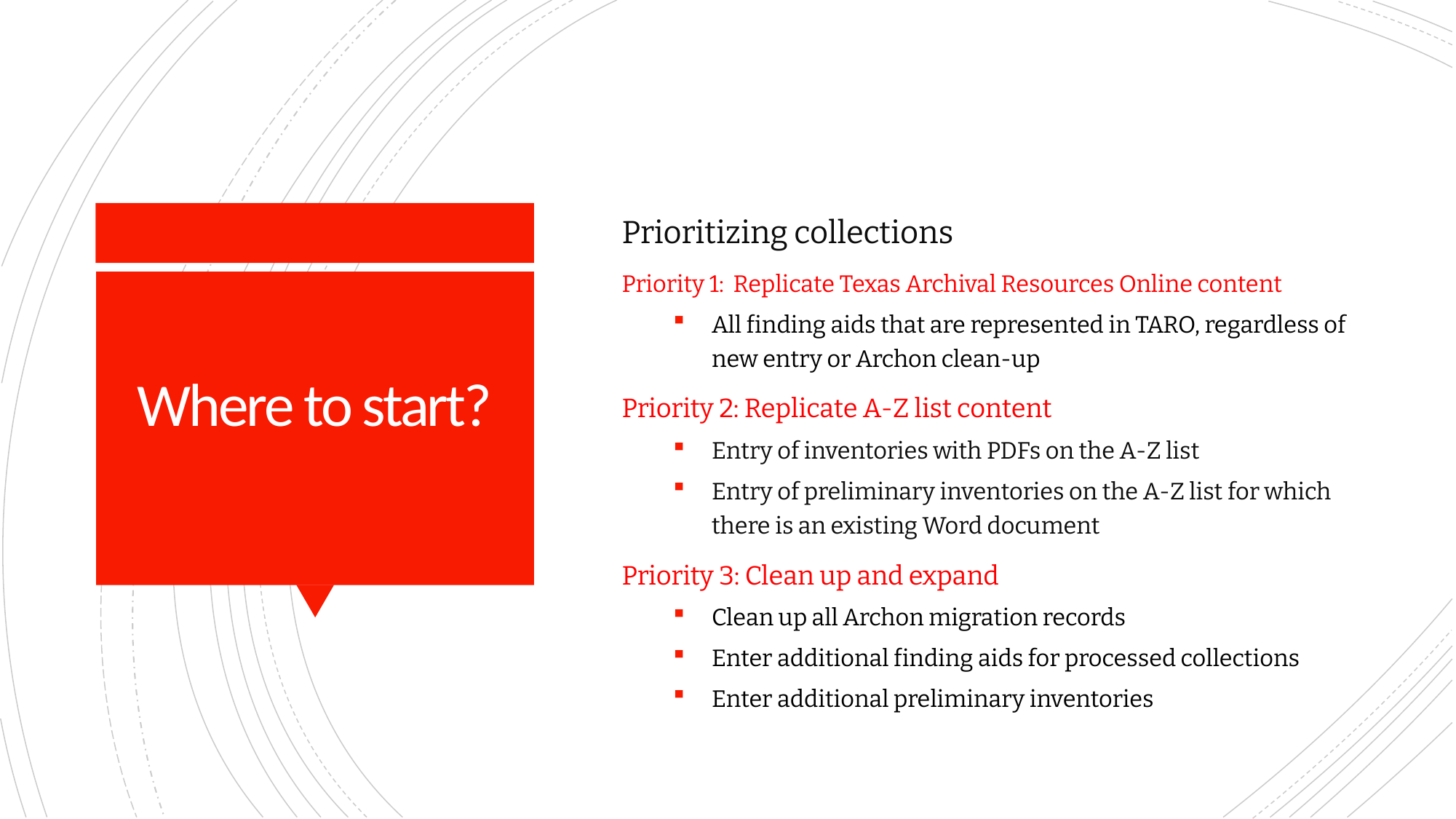

Prioritizing collections
Priority 1:  Replicate Texas Archival Resources Online content
All finding aids that are represented in TARO, regardless of new entry or Archon clean-up
Priority 2: Replicate A-Z list content
Entry of inventories with PDFs on the A-Z list
Entry of preliminary inventories on the A-Z list for which there is an existing Word document
Priority 3: Clean up and expand
Clean up all Archon migration records
Enter additional finding aids for processed collections
Enter additional preliminary inventories

# Where to start?